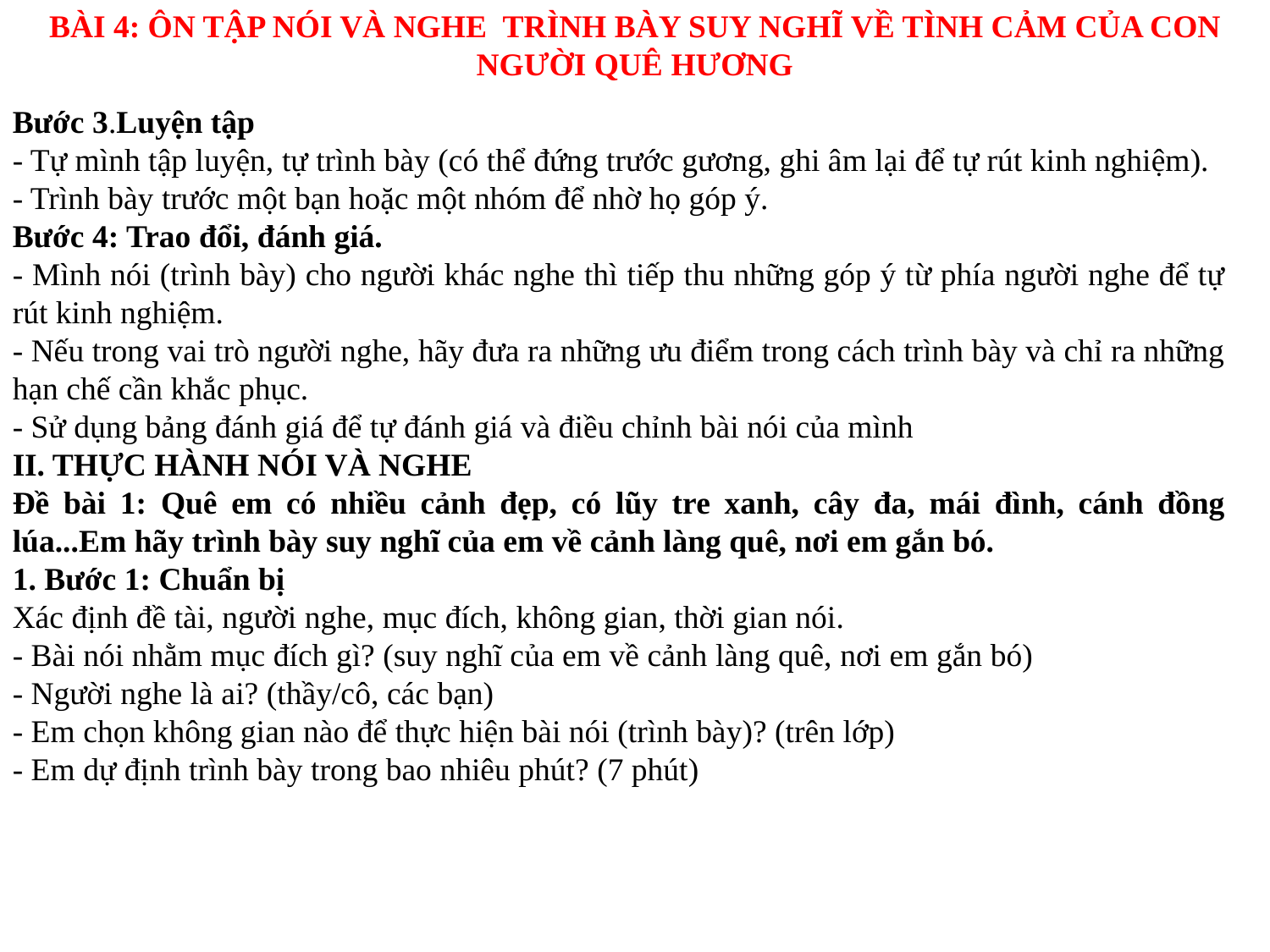

BÀI 4: ÔN TẬP NÓI VÀ NGHE  TRÌNH BÀY SUY NGHĨ VỀ TÌNH CẢM CỦA CON NGƯỜI QUÊ HƯƠNG

Bước 3.Luyện tập
- Tự mình tập luyện, tự trình bày (có thể đứng trước gương, ghi âm lại để tự rút kinh nghiệm).
- Trình bày trước một bạn hoặc một nhóm để nhờ họ góp ý.
Bước 4: Trao đổi, đánh giá.
- Mình nói (trình bày) cho người khác nghe thì tiếp thu những góp ý từ phía người nghe để tự rút kinh nghiệm.
- Nếu trong vai trò người nghe, hãy đưa ra những ưu điểm trong cách trình bày và chỉ ra những hạn chế cần khắc phục.
- Sử dụng bảng đánh giá để tự đánh giá và điều chỉnh bài nói của mình
II. THỰC HÀNH NÓI VÀ NGHE
Đề bài 1: Quê em có nhiều cảnh đẹp, có lũy tre xanh, cây đa, mái đình, cánh đồng lúa...Em hãy trình bày suy nghĩ của em về cảnh làng quê, nơi em gắn bó.
1. Bước 1: Chuẩn bị
Xác định đề tài, người nghe, mục đích, không gian, thời gian nói.
- Bài nói nhằm mục đích gì? (suy nghĩ của em về cảnh làng quê, nơi em gắn bó)
- Người nghe là ai? (thầy/cô, các bạn)
- Em chọn không gian nào để thực hiện bài nói (trình bày)? (trên lớp)
- Em dự định trình bày trong bao nhiêu phút? (7 phút)